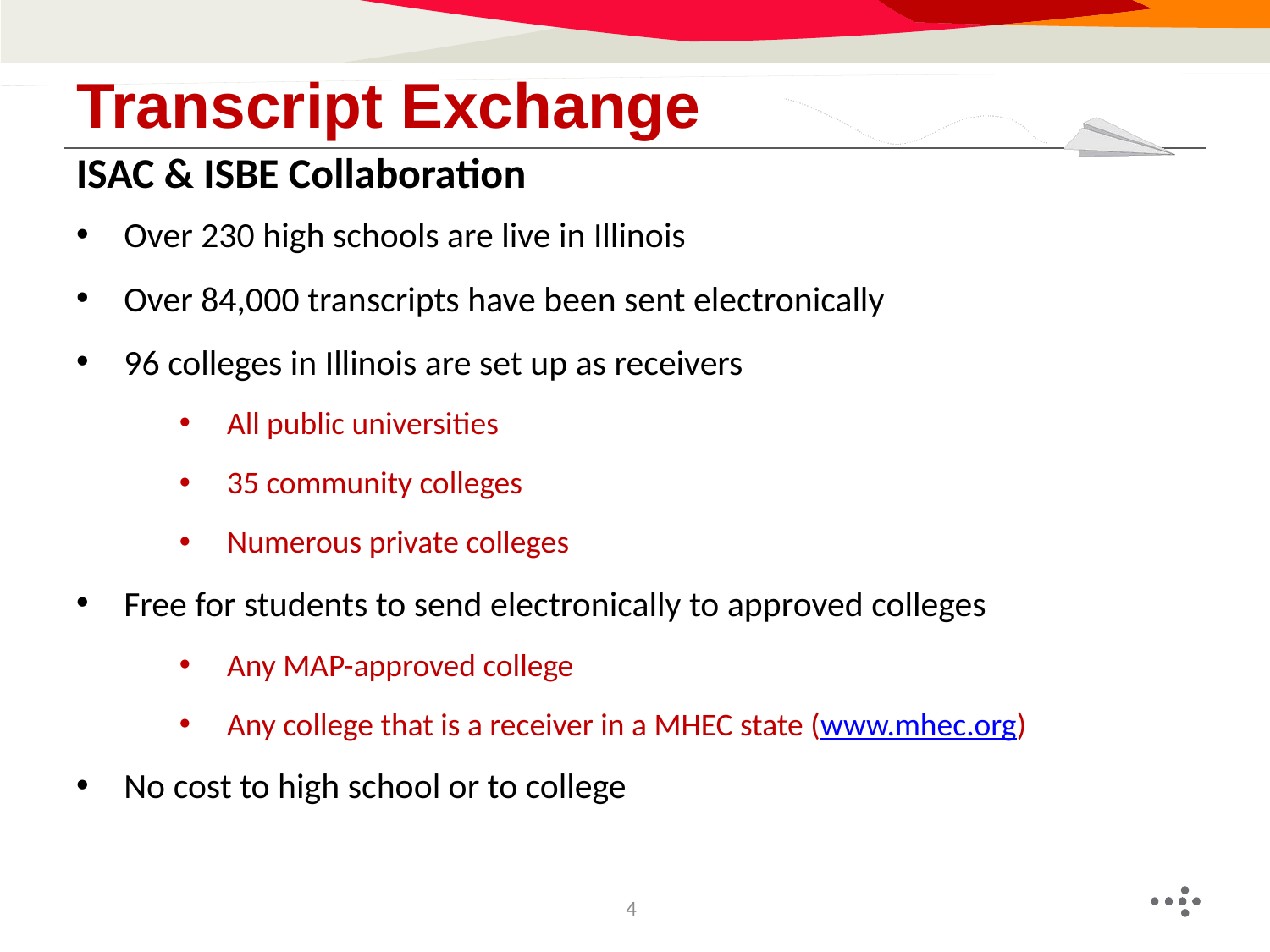

# Transcript Exchange
ISAC & ISBE Collaboration
Over 230 high schools are live in Illinois
Over 84,000 transcripts have been sent electronically
96 colleges in Illinois are set up as receivers
All public universities
35 community colleges
Numerous private colleges
Free for students to send electronically to approved colleges
Any MAP-approved college
Any college that is a receiver in a MHEC state (www.mhec.org)
No cost to high school or to college

4